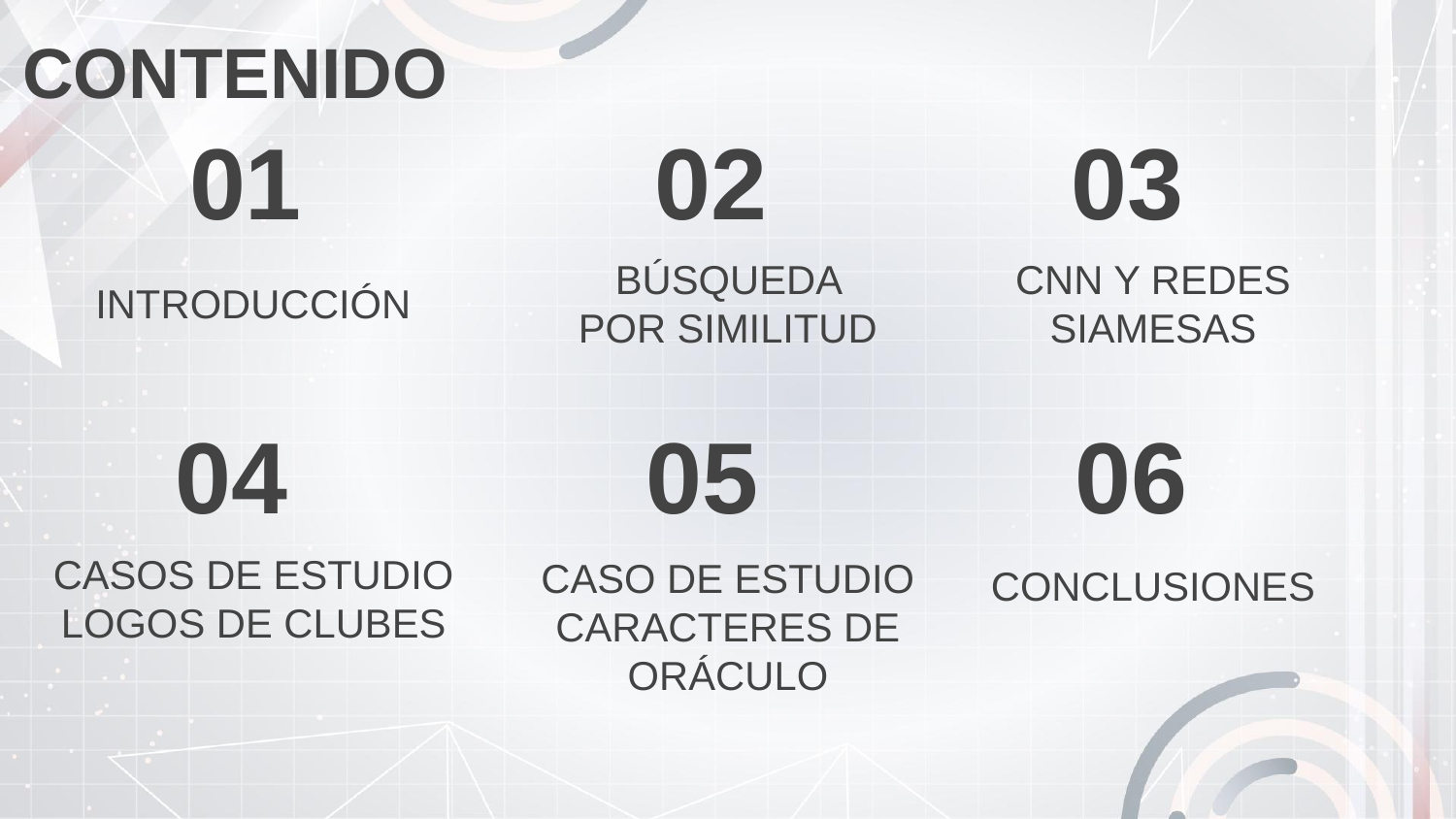

CONTENIDO
02
# 01
03
CNN Y REDES SIAMESAS
BÚSQUEDA POR SIMILITUD
INTRODUCCIÓN
04
05
06
CONCLUSIONES
CASOS DE ESTUDIO LOGOS DE CLUBES
CASO DE ESTUDIO CARACTERES DE ORÁCULO